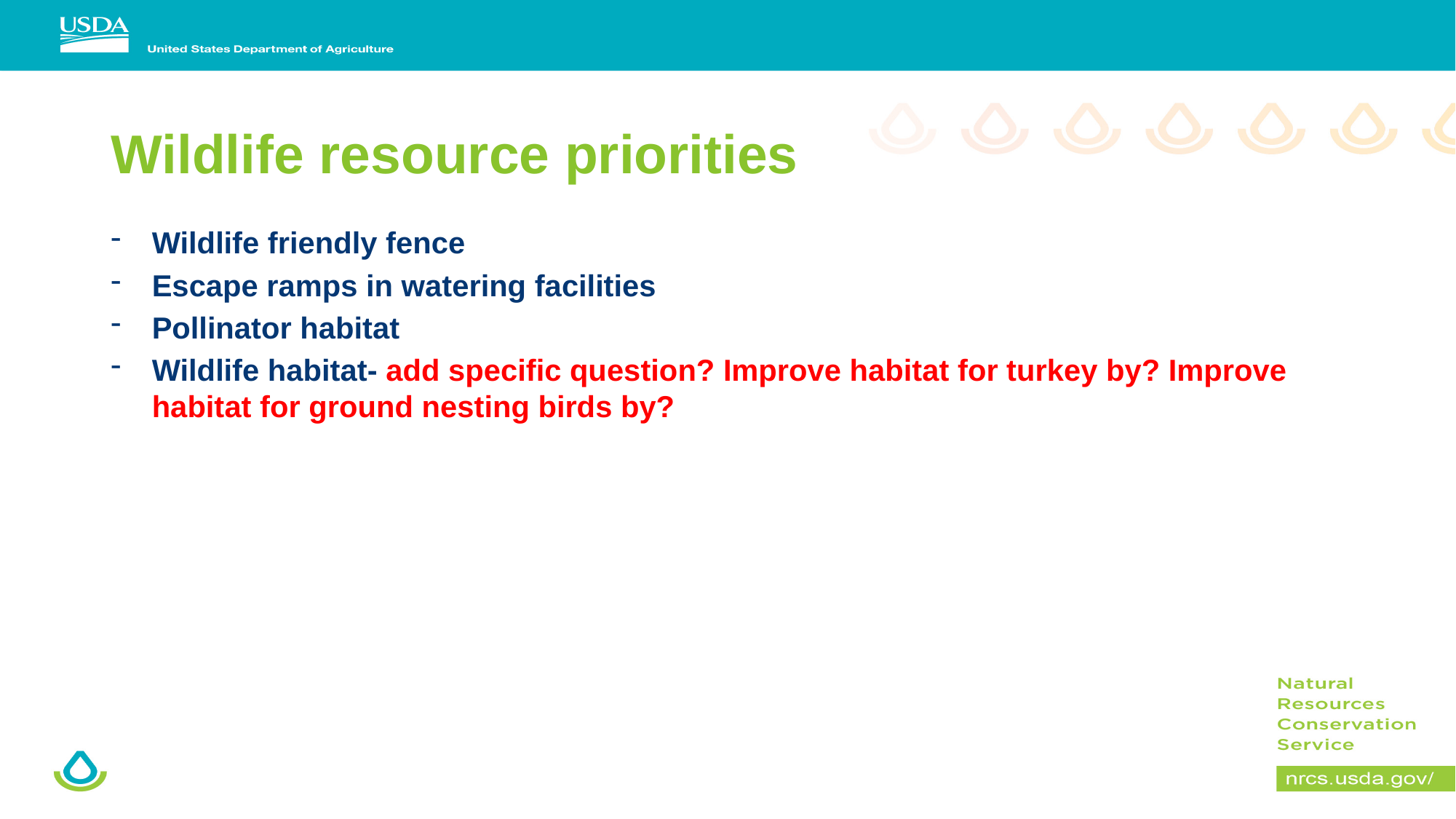

# Wildlife resource priorities
Wildlife friendly fence
Escape ramps in watering facilities
Pollinator habitat
Wildlife habitat- add specific question? Improve habitat for turkey by? Improve habitat for ground nesting birds by?